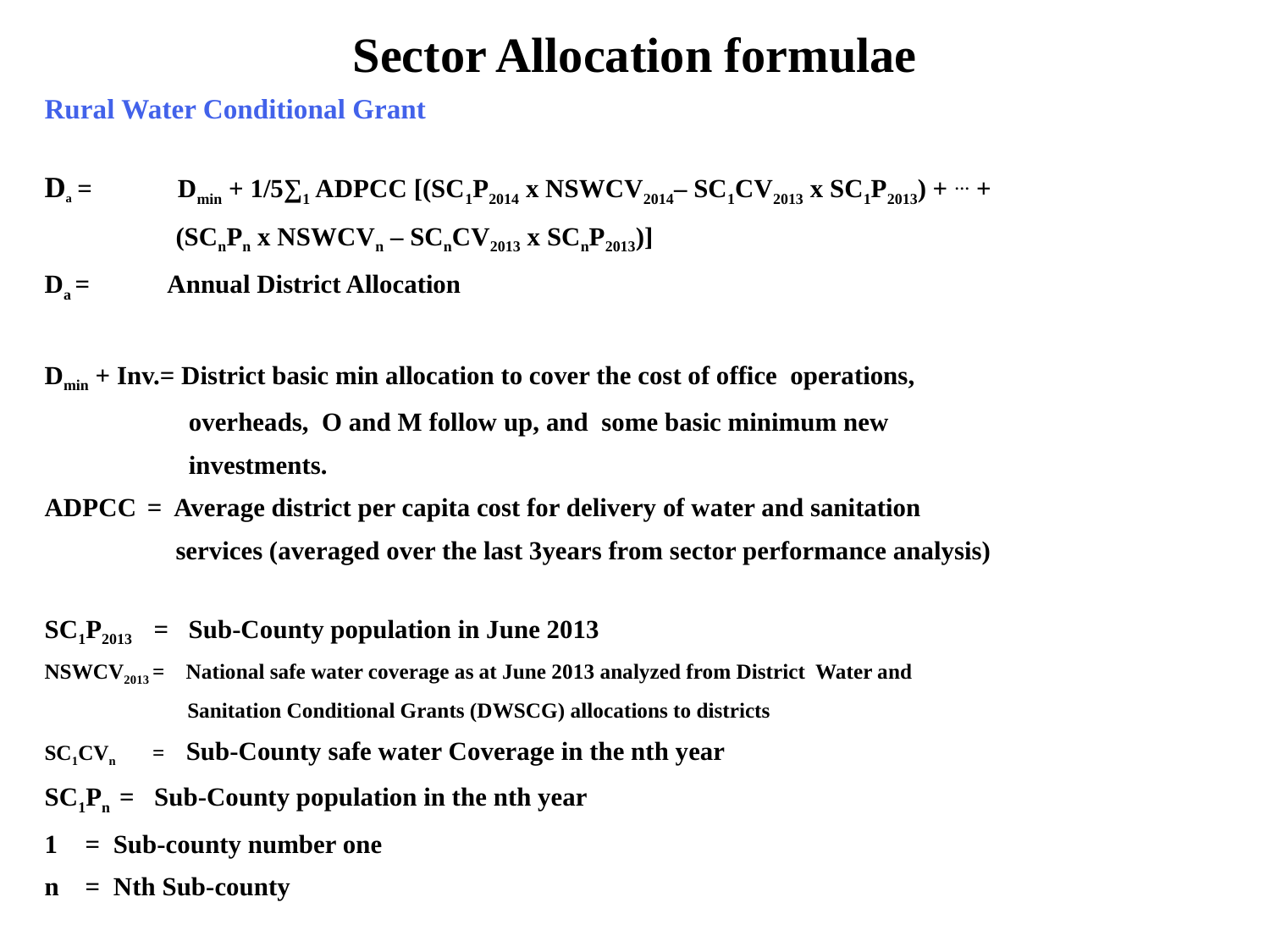

# Sector Allocation formulae
Rural Water Conditional Grant

Da =             Dmin + 1/5∑1 ADPCC [(SC1P2014 x NSWCV2014– SC1CV2013 x SC1P2013) + … +
                    (SCnPn x NSWCVn – SCnCV2013 x SCnP2013)]
Da =            Annual District Allocation

Dmin + Inv.= District basic min allocation to cover the cost of office  operations,
                      overheads,  O and M follow up, and  some basic minimum new
                      investments.
ADPCC 	=  Average district per capita cost for delivery of water and sanitation
                    services (averaged over the last 3years from sector performance analysis)

SC1P2013 	 =   Sub-County population in June 2013
NSWCV2013 =    National safe water coverage as at June 2013 analyzed from District  Water and
                           Sanitation Conditional Grants (DWSCG) allocations to districts
SC1CVn	 =    Sub-County safe water Coverage in the nth year
SC1Pn	 =   Sub-County population in the nth year
1  	 =  Sub-county number one
n 	 =  Nth Sub-county